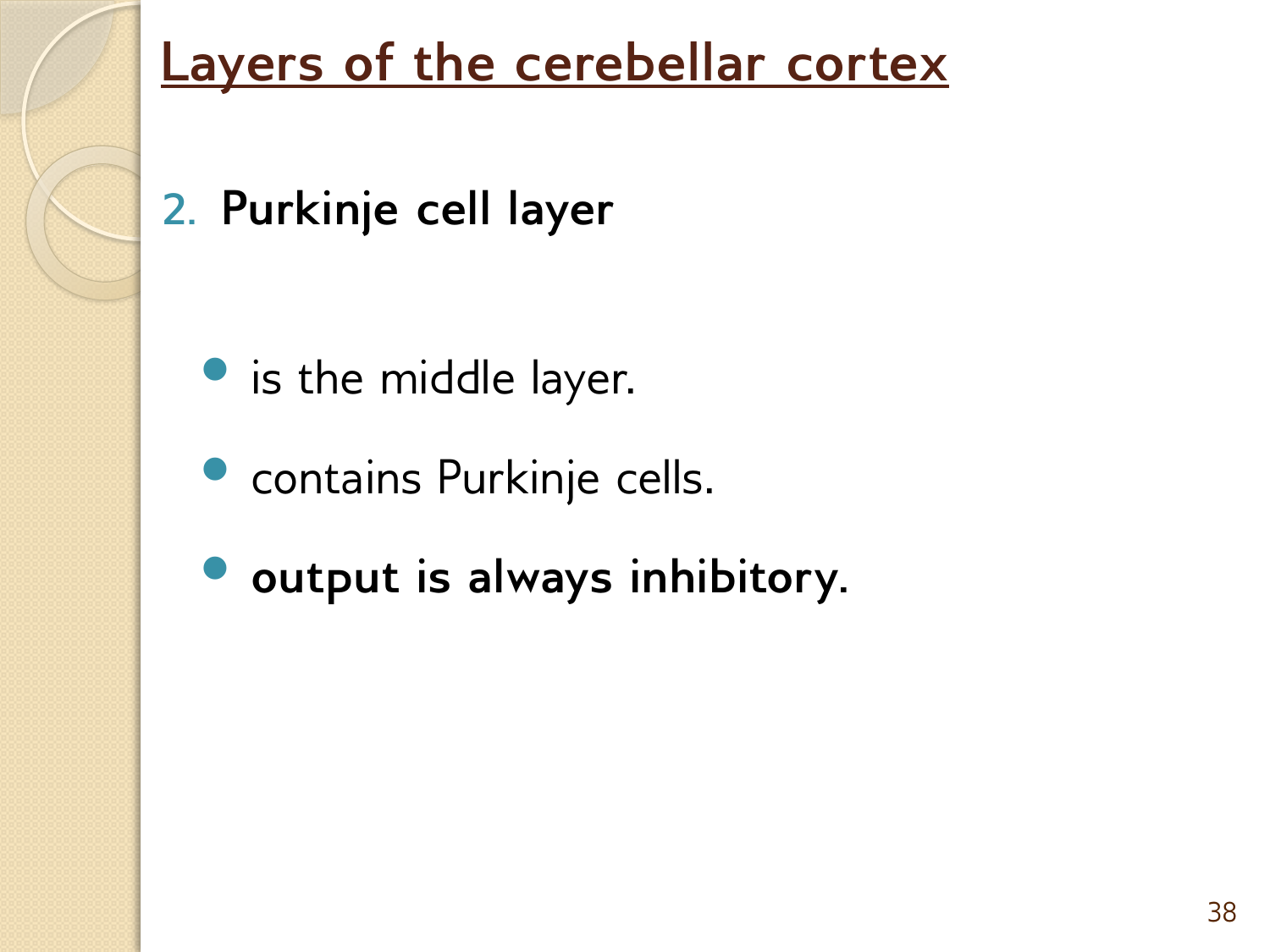

# Layers of the cerebellar cortex
Purkinje cell layer

is the middle layer.
contains Purkinje cells.
output is always inhibitory.
38